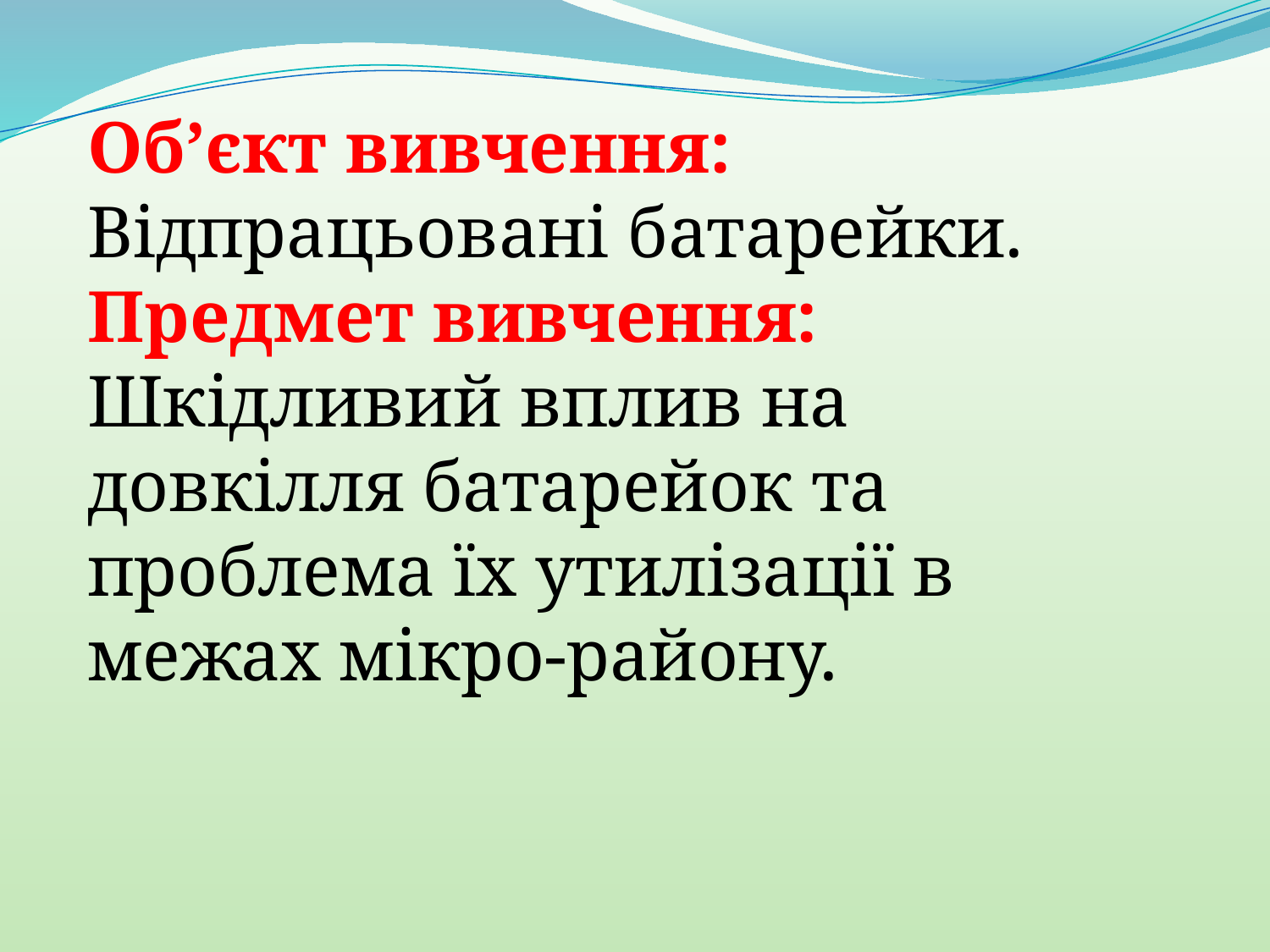

Об’єкт вивчення:
Відпрацьовані батарейки.
Предмет вивчення:
Шкідливий вплив на довкілля батарейок та проблема їх утилізації в межах мікро-району.